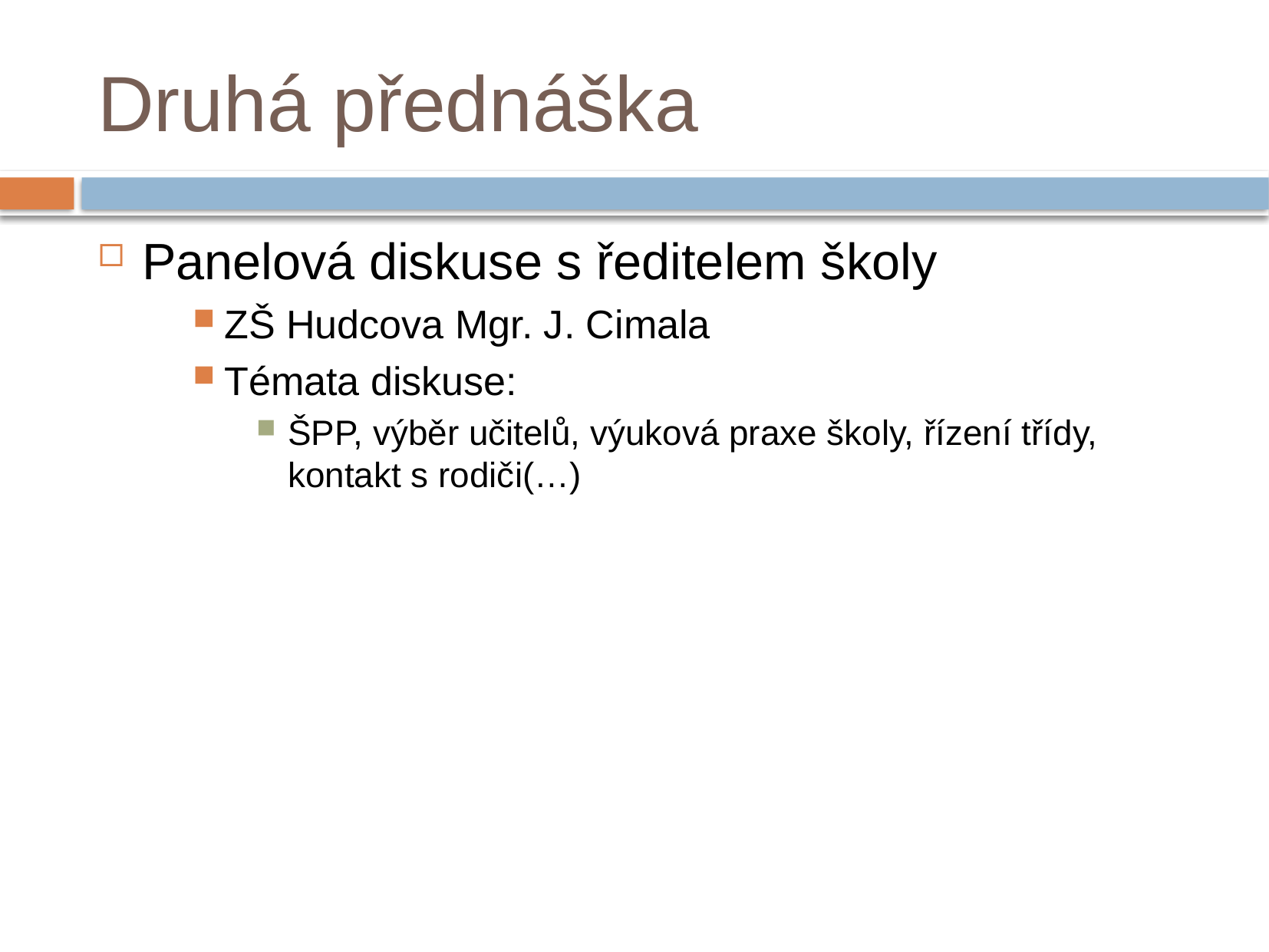

# Druhá přednáška
Panelová diskuse s ředitelem školy
ZŠ Hudcova Mgr. J. Cimala
Témata diskuse:
ŠPP, výběr učitelů, výuková praxe školy, řízení třídy, kontakt s rodiči(…)